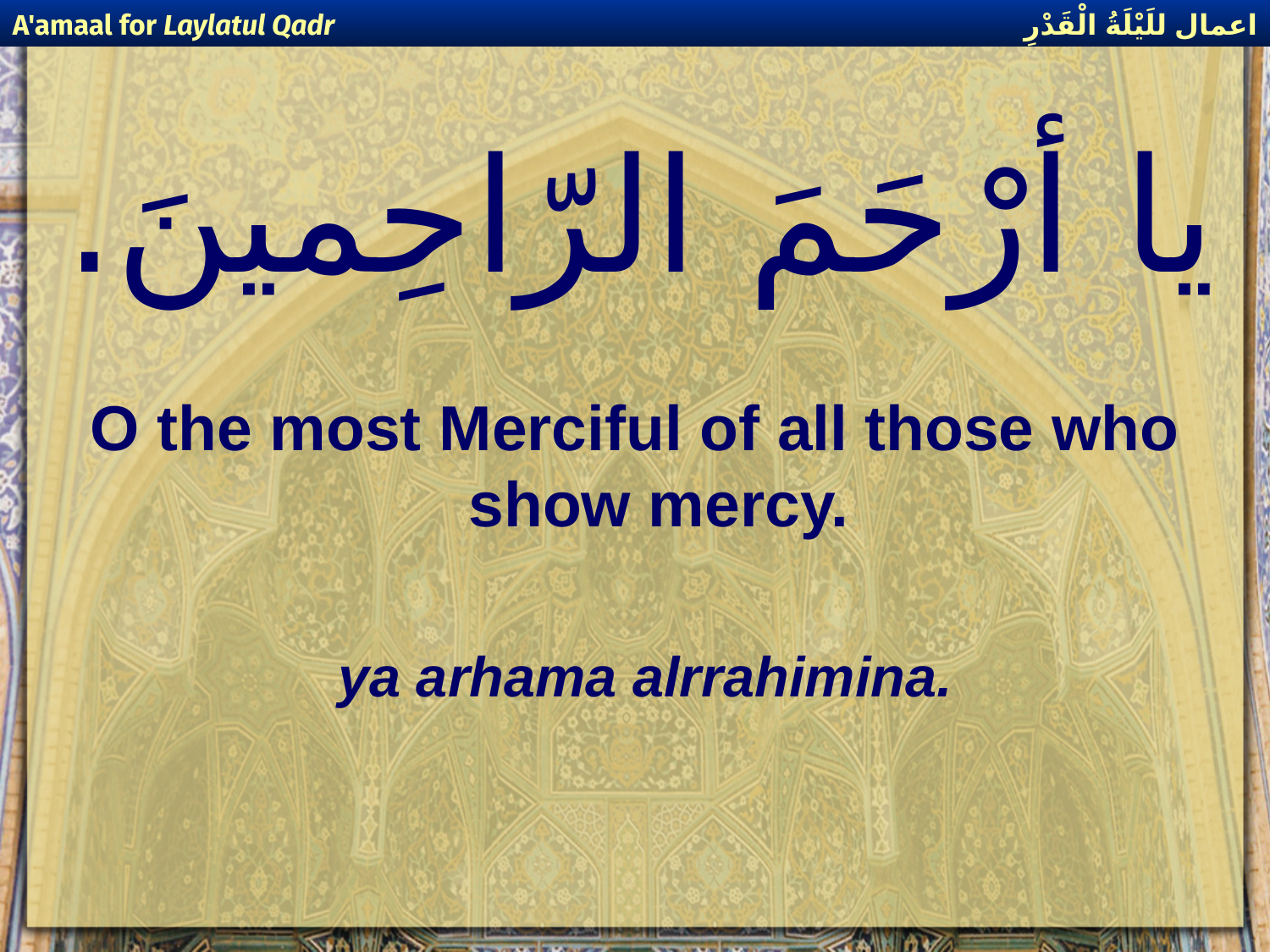

اعمال للَيْلَةُ الْقَدْرِ
A'amaal for Laylatul Qadr
# يا أرْحَمَ الرّاحِمينَ.
O the most Merciful of all those who show mercy.
ya arhama alrrahimina.